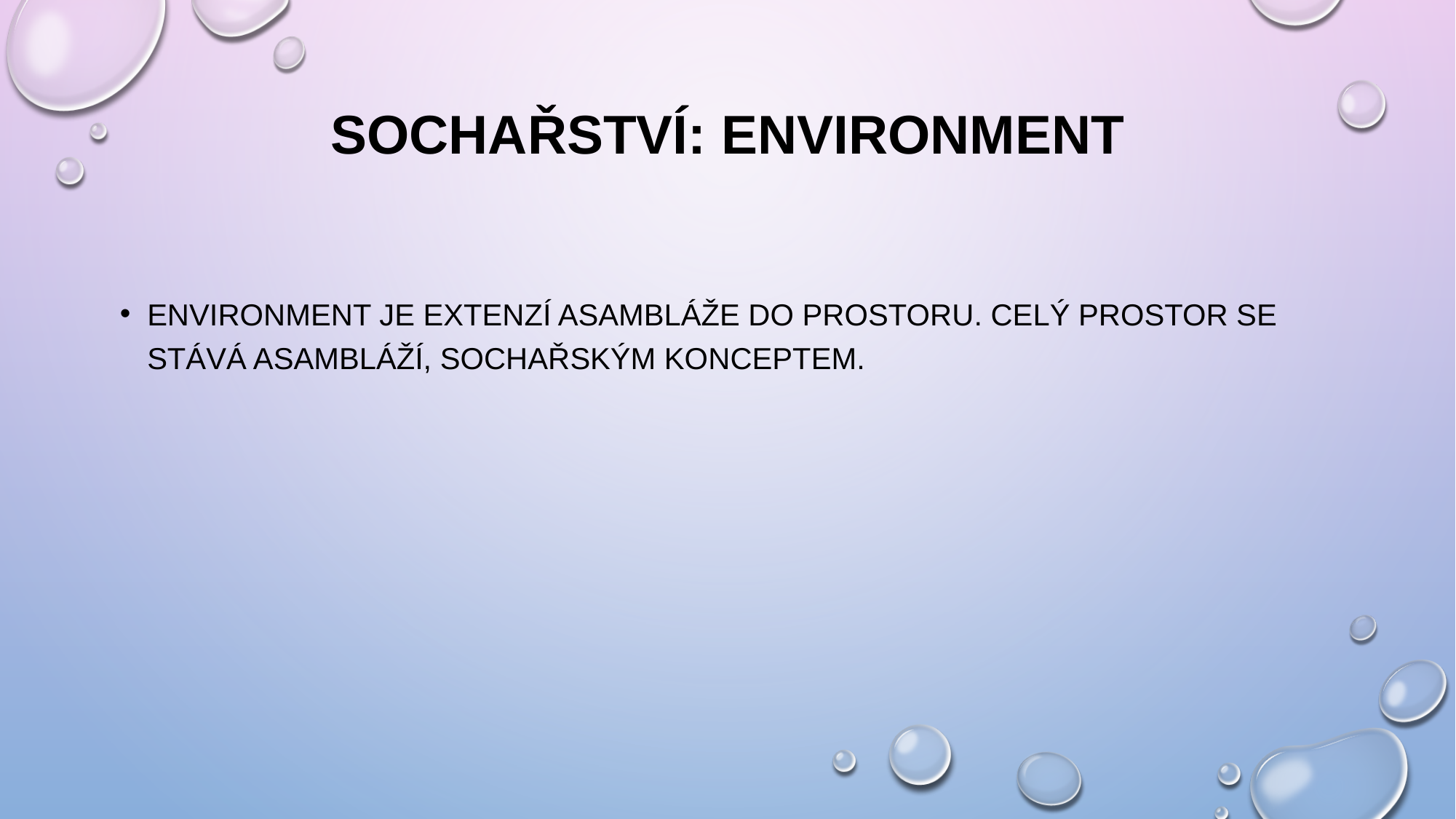

# Sochařství: environment
Environment je extenzí asambláže do prostoru. Celý prostor se stává asambláží, sochařským konceptem.